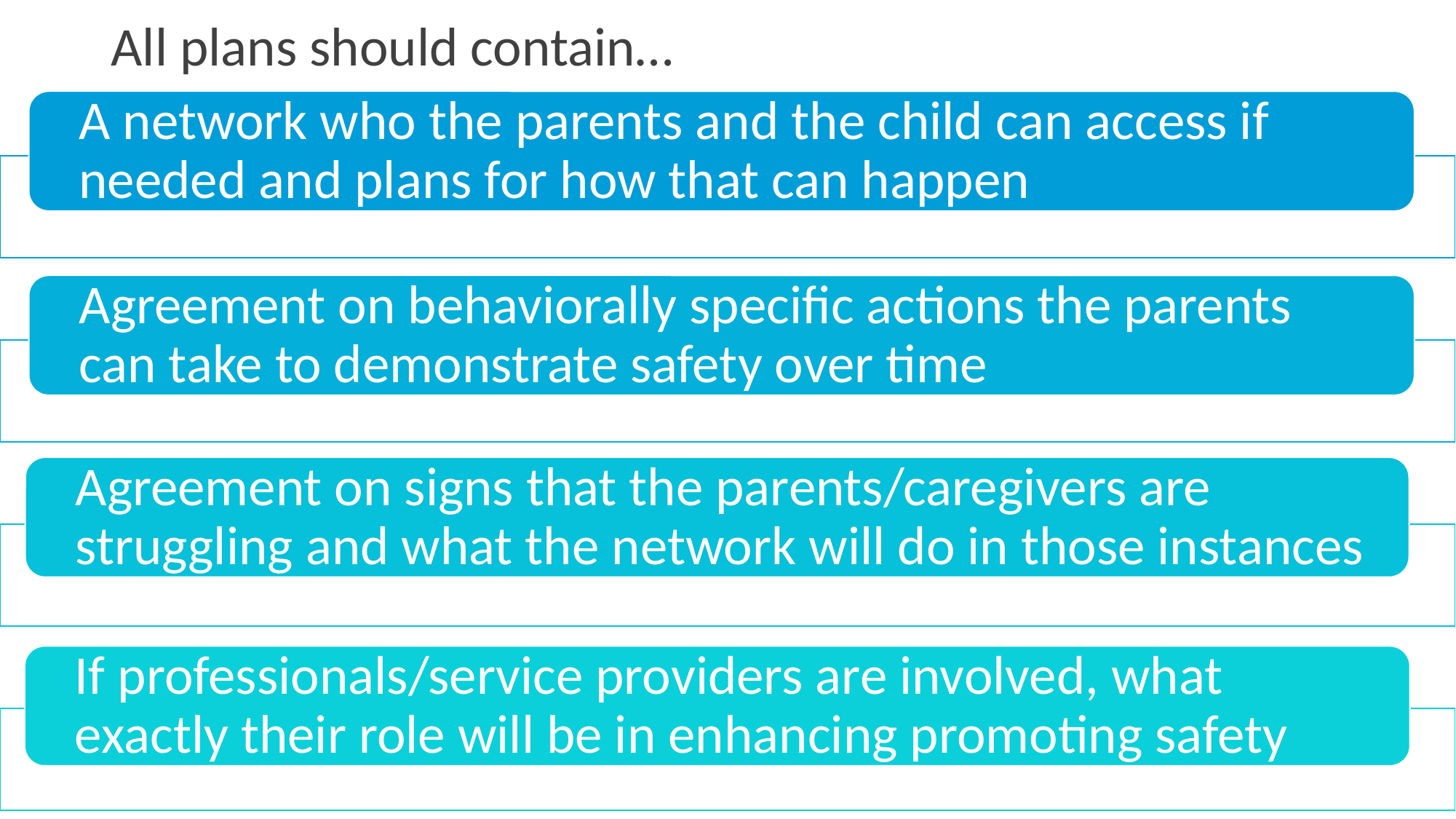

# All plans should contain…
A network who the parents and the child can access if needed and plans for how that can happen
Agreement on behaviorally specific actions the parents can take to demonstrate safety over time
Agreement on signs that the parents/caregivers are struggling and what the network will do in those instances
If professionals/service providers are involved, what exactly their role will be in enhancing promoting safety